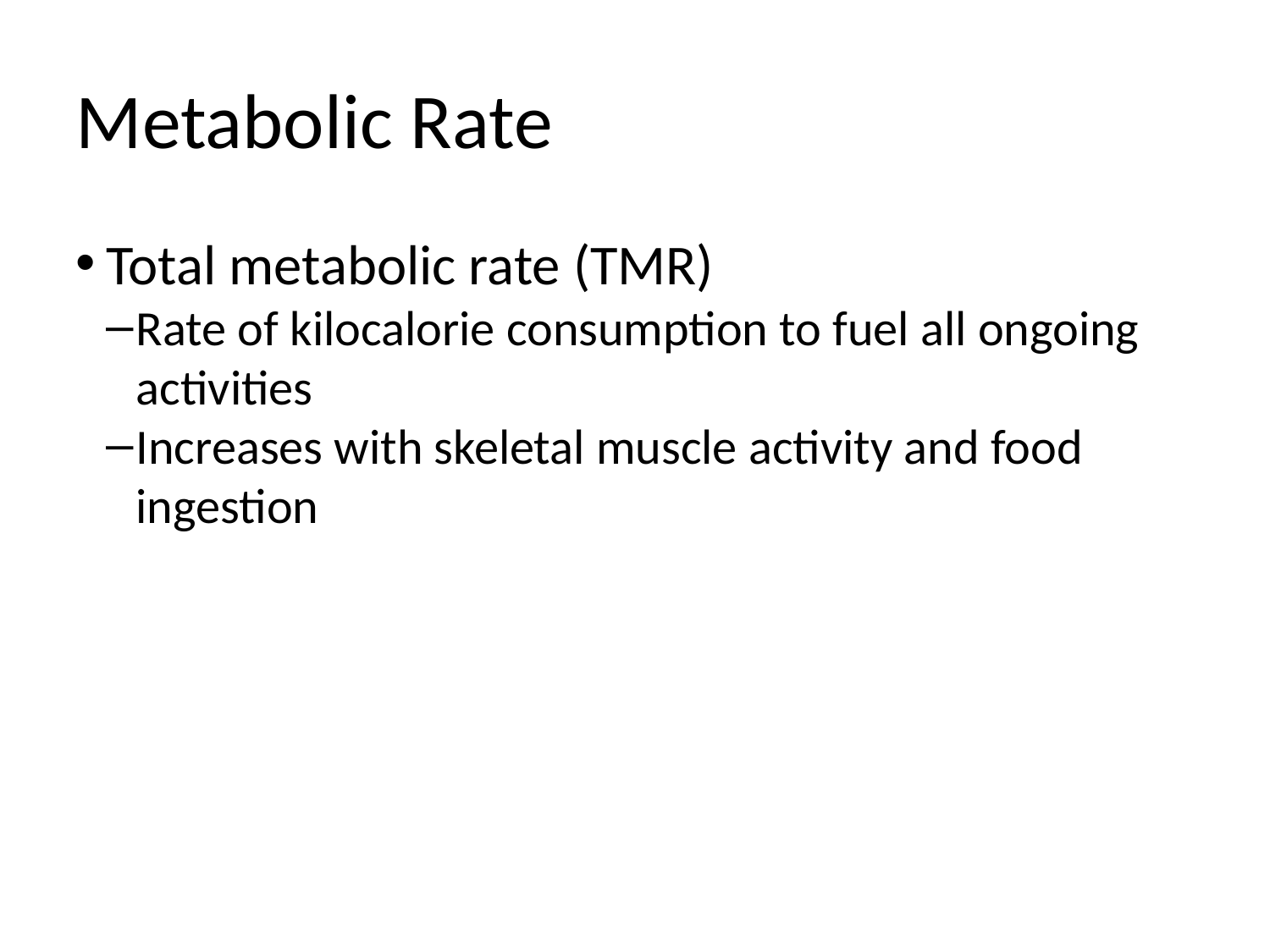

Metabolic Rate
Total metabolic rate (TMR)
Rate of kilocalorie consumption to fuel all ongoing activities
Increases with skeletal muscle activity and food ingestion